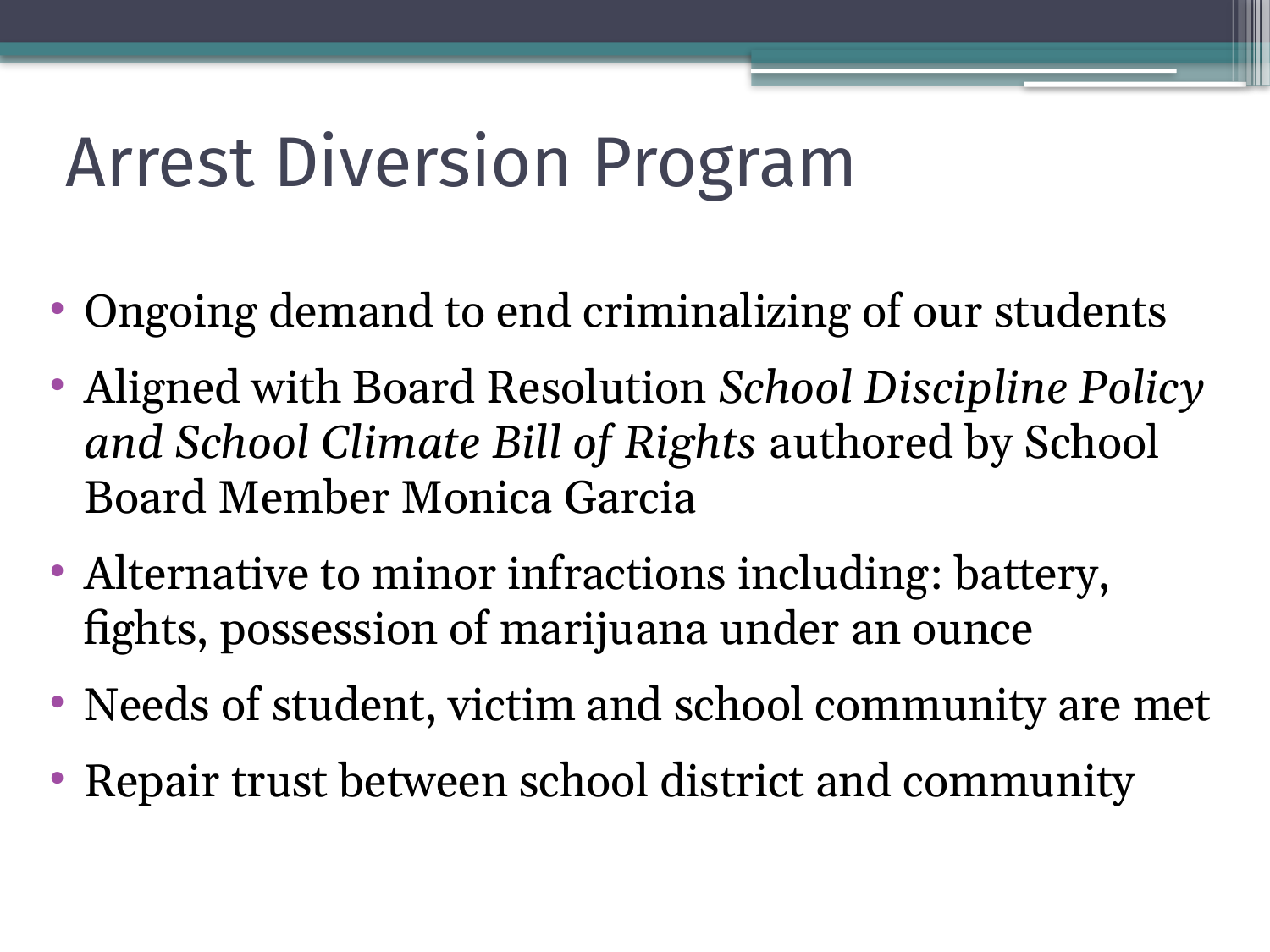

# Arrest Diversion Program
Ongoing demand to end criminalizing of our students
Aligned with Board Resolution School Discipline Policy and School Climate Bill of Rights authored by School Board Member Monica Garcia
Alternative to minor infractions including: battery, fights, possession of marijuana under an ounce
Needs of student, victim and school community are met
Repair trust between school district and community